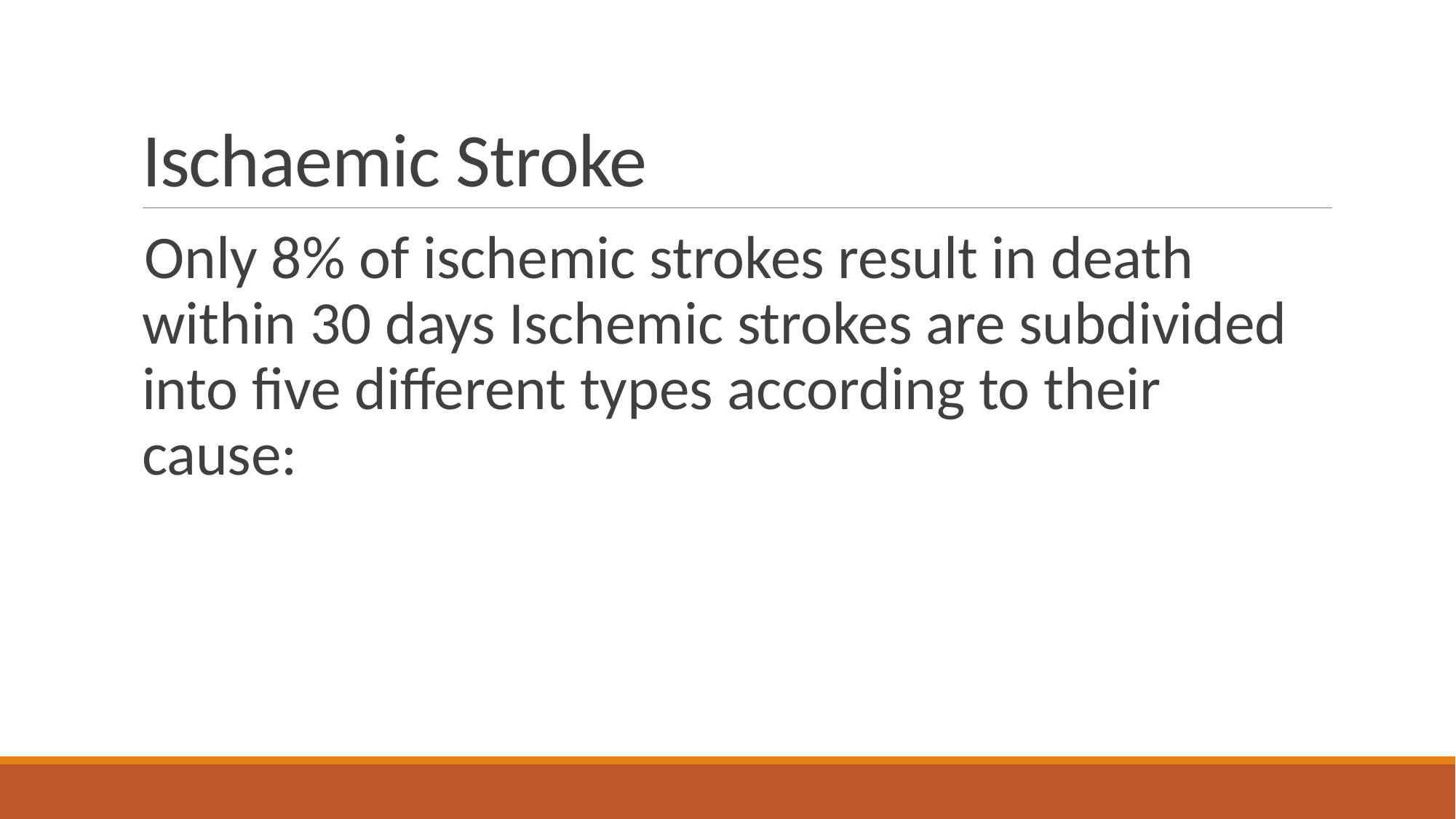

# Ischaemic Stroke
Only 8% of ischemic strokes result in death within 30 days Ischemic strokes are subdivided into five different types according to their cause: